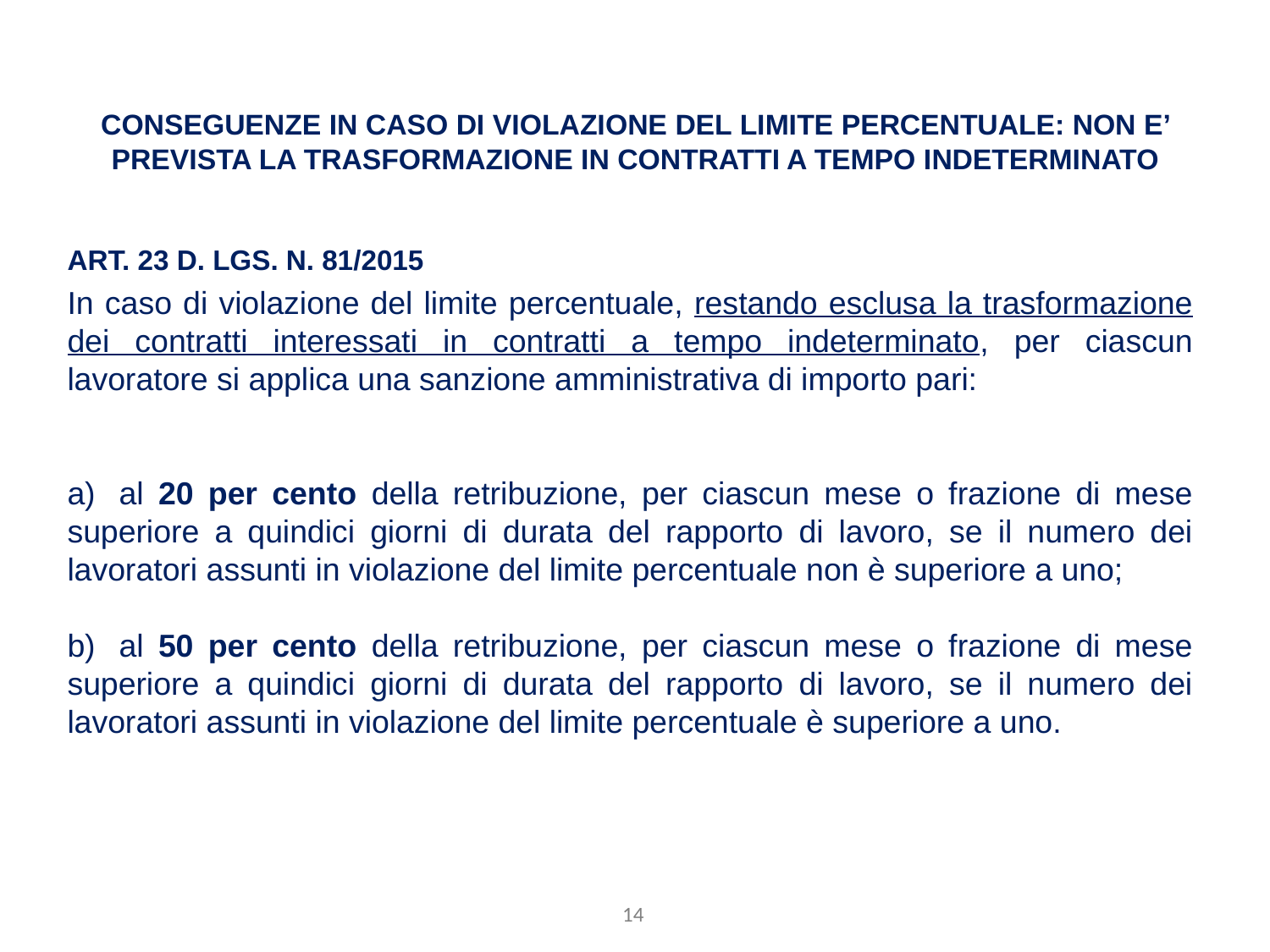

# CONSEGUENZE IN CASO DI VIOLAZIONE DEL LIMITE PERCENTUALE: NON E’ PREVISTA LA TRASFORMAZIONE IN CONTRATTI A TEMPO INDETERMINATO
ART. 23 D. LGS. N. 81/2015

In caso di violazione del limite percentuale, restando esclusa la trasformazione dei contratti interessati in contratti a tempo indeterminato, per ciascun lavoratore si applica una sanzione amministrativa di importo pari:

a)  al 20 per cento della retribuzione, per ciascun mese o frazione di mese superiore a quindici giorni di durata del rapporto di lavoro, se il numero dei lavoratori assunti in violazione del limite percentuale non è superiore a uno;

b)  al 50 per cento della retribuzione, per ciascun mese o frazione di mese superiore a quindici giorni di durata del rapporto di lavoro, se il numero dei lavoratori assunti in violazione del limite percentuale è superiore a uno.
14